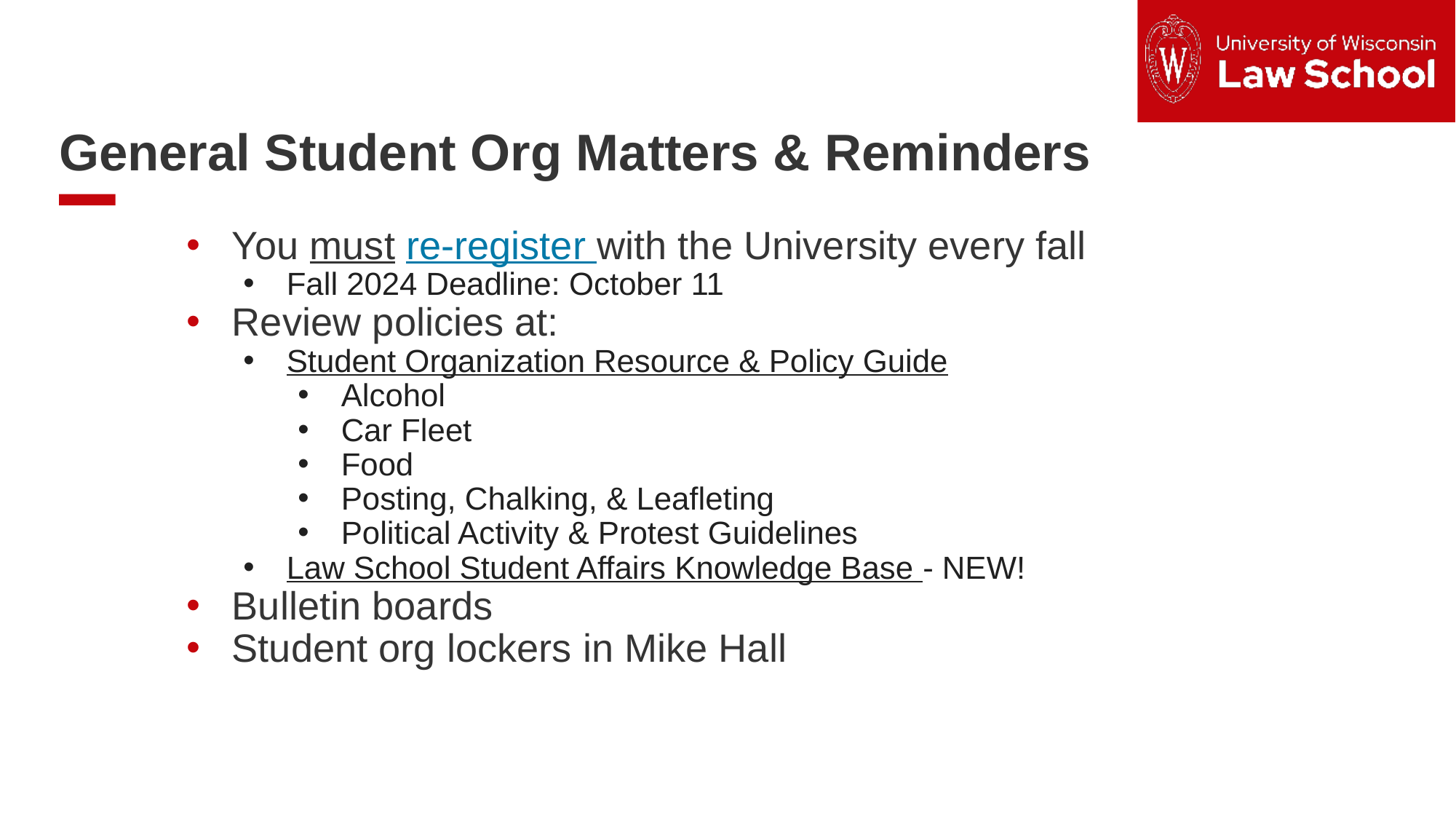

Text slide: 1 column
General Student Org Matters & Reminders
You must re-register with the University every fall
Fall 2024 Deadline: October 11
Review policies at:
Student Organization Resource & Policy Guide
Alcohol
Car Fleet
Food
Posting, Chalking, & Leafleting
Political Activity & Protest Guidelines
Law School Student Affairs Knowledge Base - NEW!
Bulletin boards
Student org lockers in Mike Hall